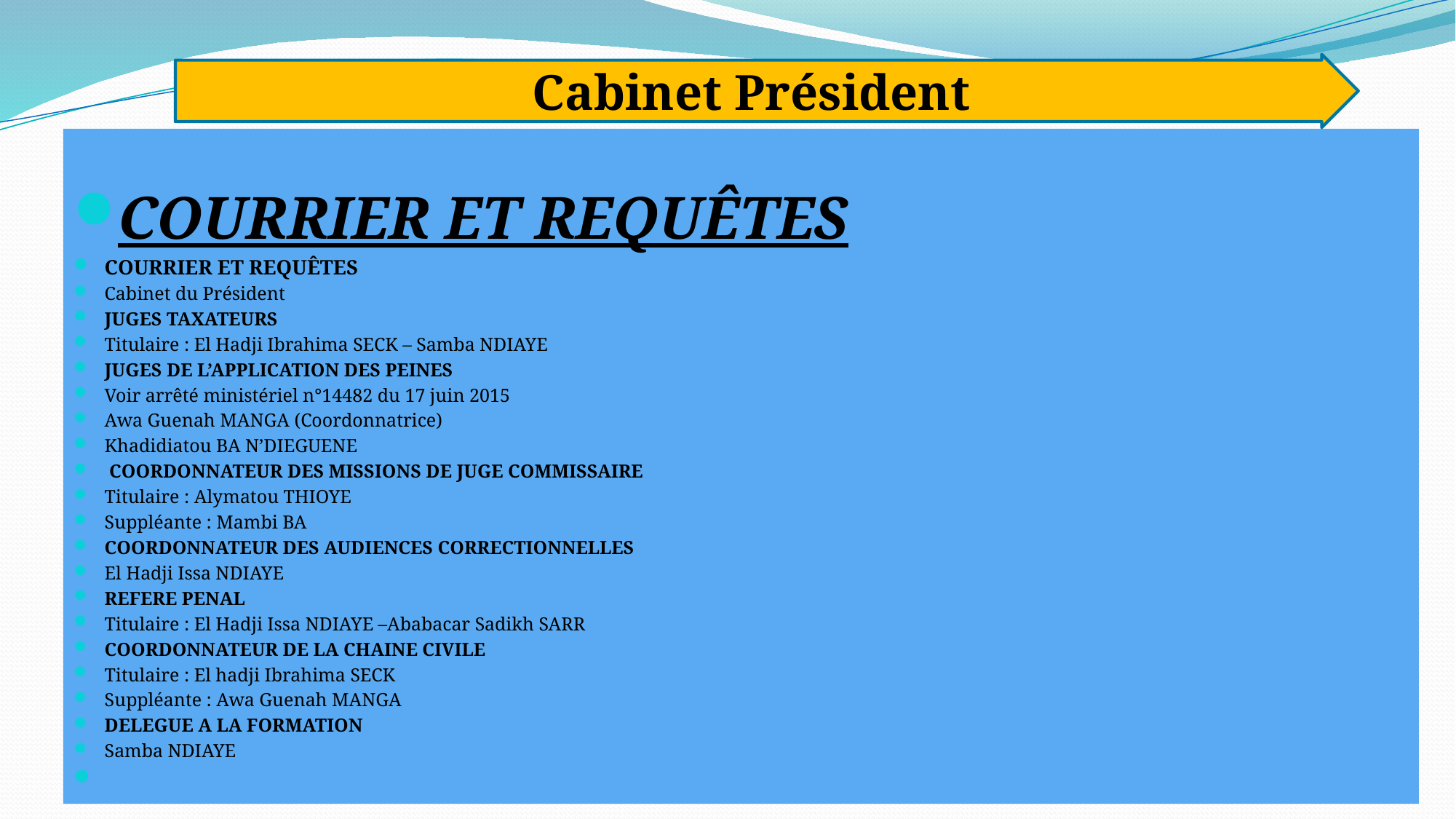

Cabinet Président
# COURRIER ET REQUÊTES

COURRIER ET REQUÊTES
COURRIER ET REQUÊTES
Cabinet du Président
JUGES TAXATEURS
Titulaire : El Hadji Ibrahima SECK – Samba NDIAYE
JUGES DE L’APPLICATION DES PEINES
Voir arrêté ministériel n°14482 du 17 juin 2015
Awa Guenah MANGA (Coordonnatrice)
Khadidiatou BA N’DIEGUENE
 COORDONNATEUR DES MISSIONS DE JUGE COMMISSAIRE
Titulaire : Alymatou THIOYE
Suppléante : Mambi BA
COORDONNATEUR DES AUDIENCES CORRECTIONNELLES
El Hadji Issa NDIAYE
REFERE PENAL
Titulaire : El Hadji Issa NDIAYE –Ababacar Sadikh SARR
COORDONNATEUR DE LA CHAINE CIVILE
Titulaire : El hadji Ibrahima SECK
Suppléante : Awa Guenah MANGA
DELEGUE A LA FORMATION
Samba NDIAYE